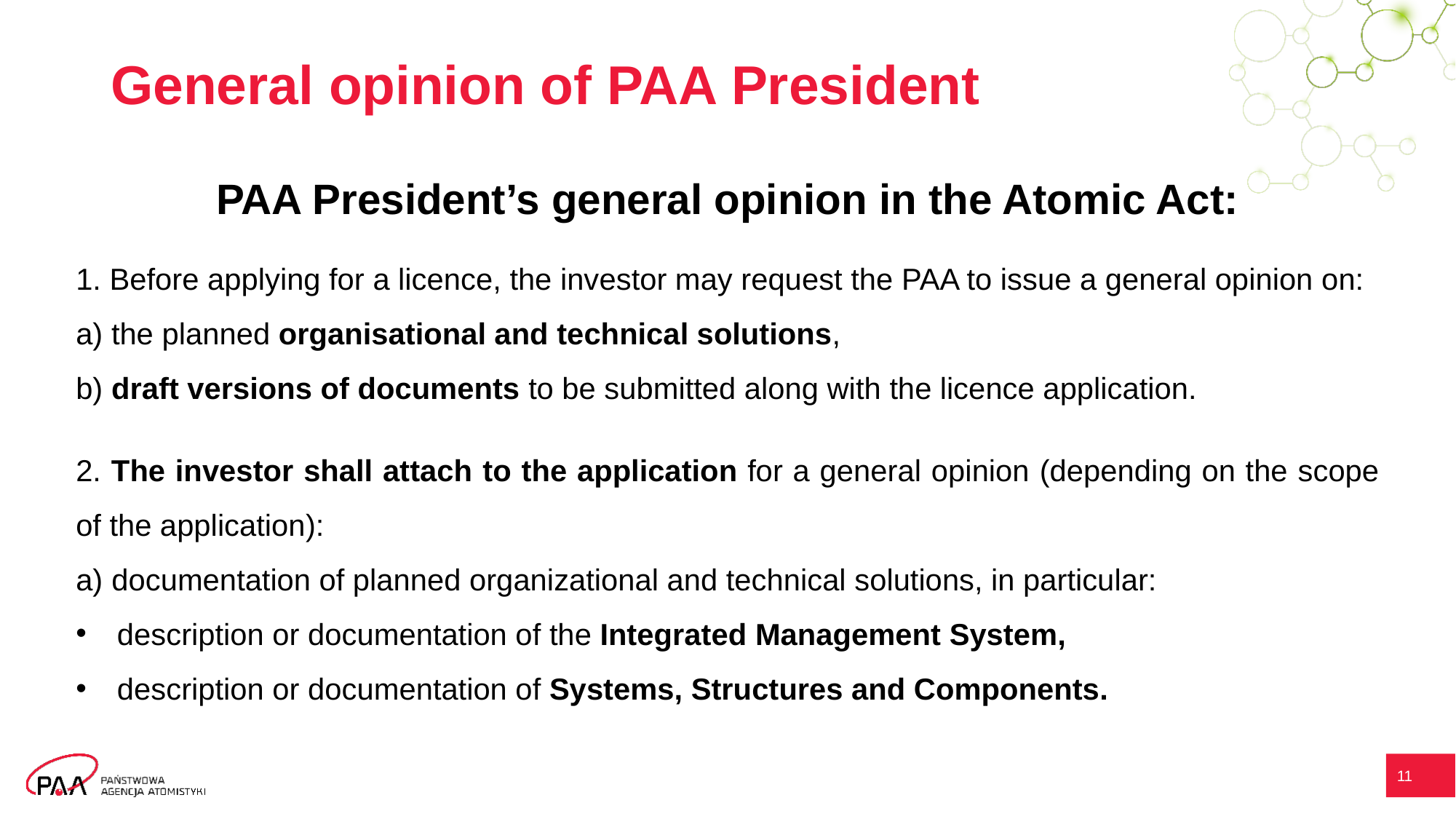

# General opinion of PAA President
PAA President’s general opinion in the Atomic Act:
 Before applying for a licence, the investor may request the PAA to issue a general opinion on:
 the planned organisational and technical solutions,
 draft versions of documents to be submitted along with the licence application.
 The investor shall attach to the application for a general opinion (depending on the scope of the application):
a) documentation of planned organizational and technical solutions, in particular:
description or documentation of the Integrated Management System,
description or documentation of Systems, Structures and Components.
11